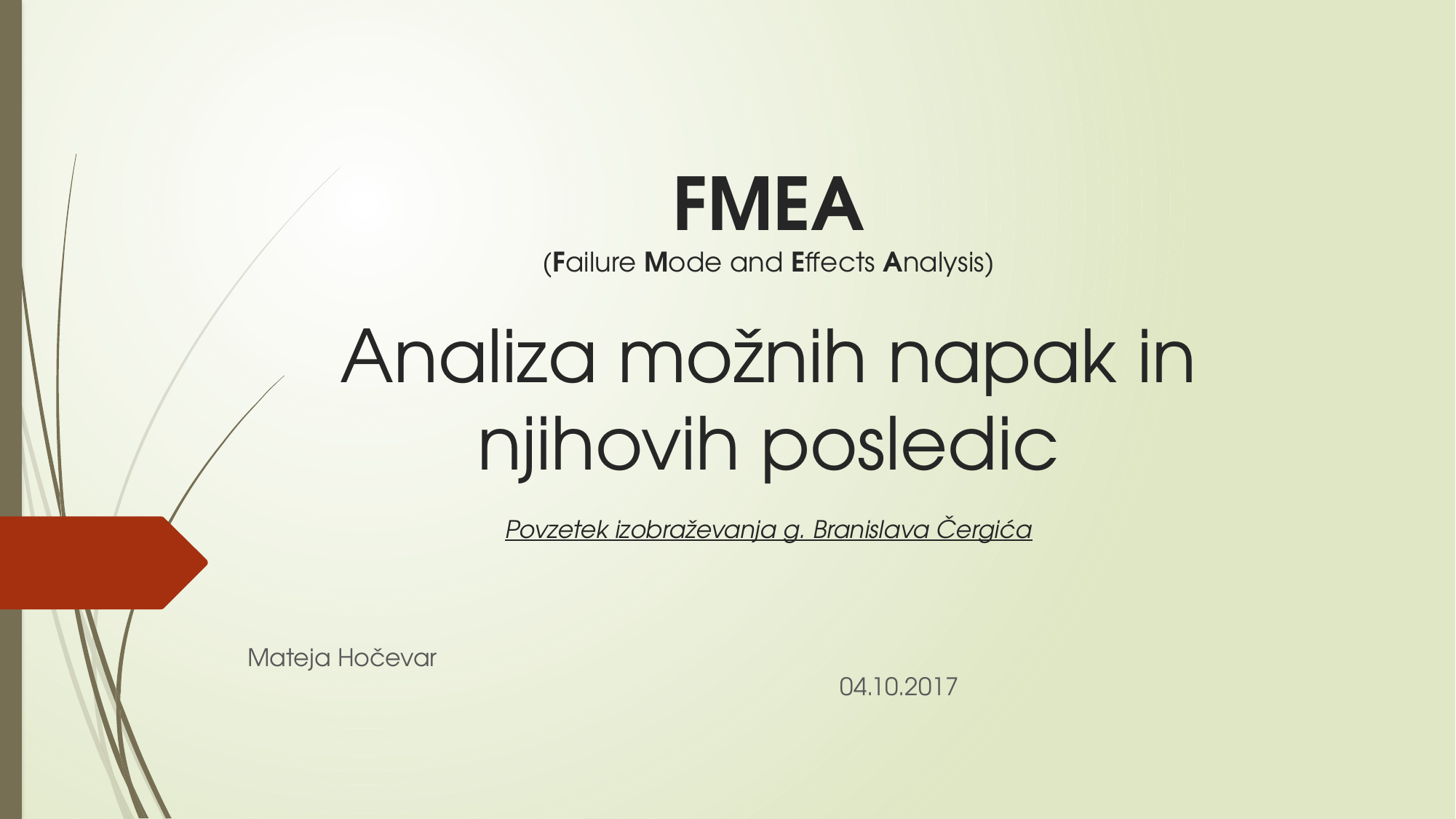

# FMEA (Failure Mode and Effects Analysis) Analiza možnih napak in njihovih posledic Povzetek izobraževanja g. Branislava Čergića
Mateja Hočevar													       04.10.2017